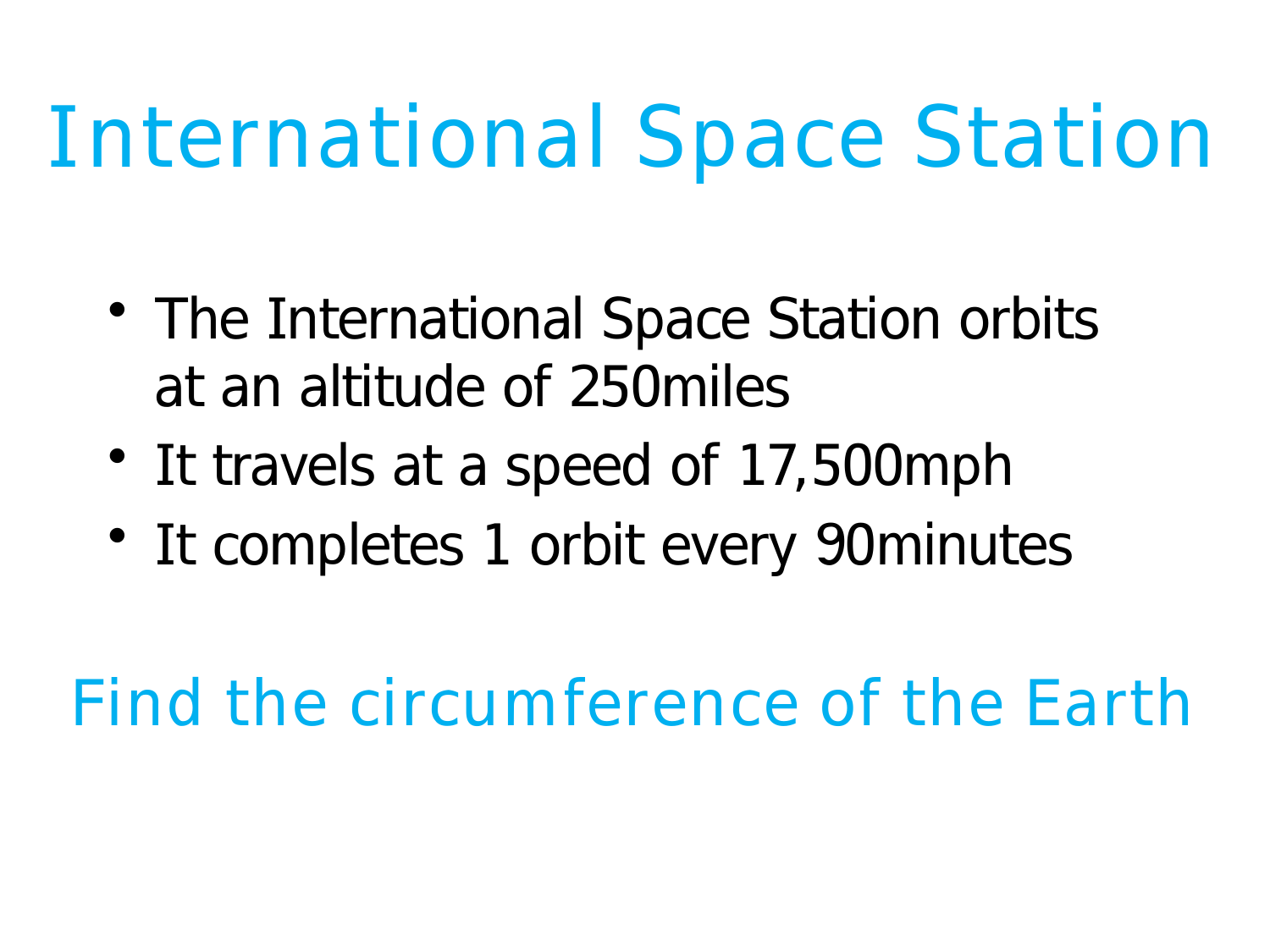

International Space Station
The International Space Station orbits at an altitude of 250miles
It travels at a speed of 17,500mph
It completes 1 orbit every 90minutes
Find the circumference of the Earth